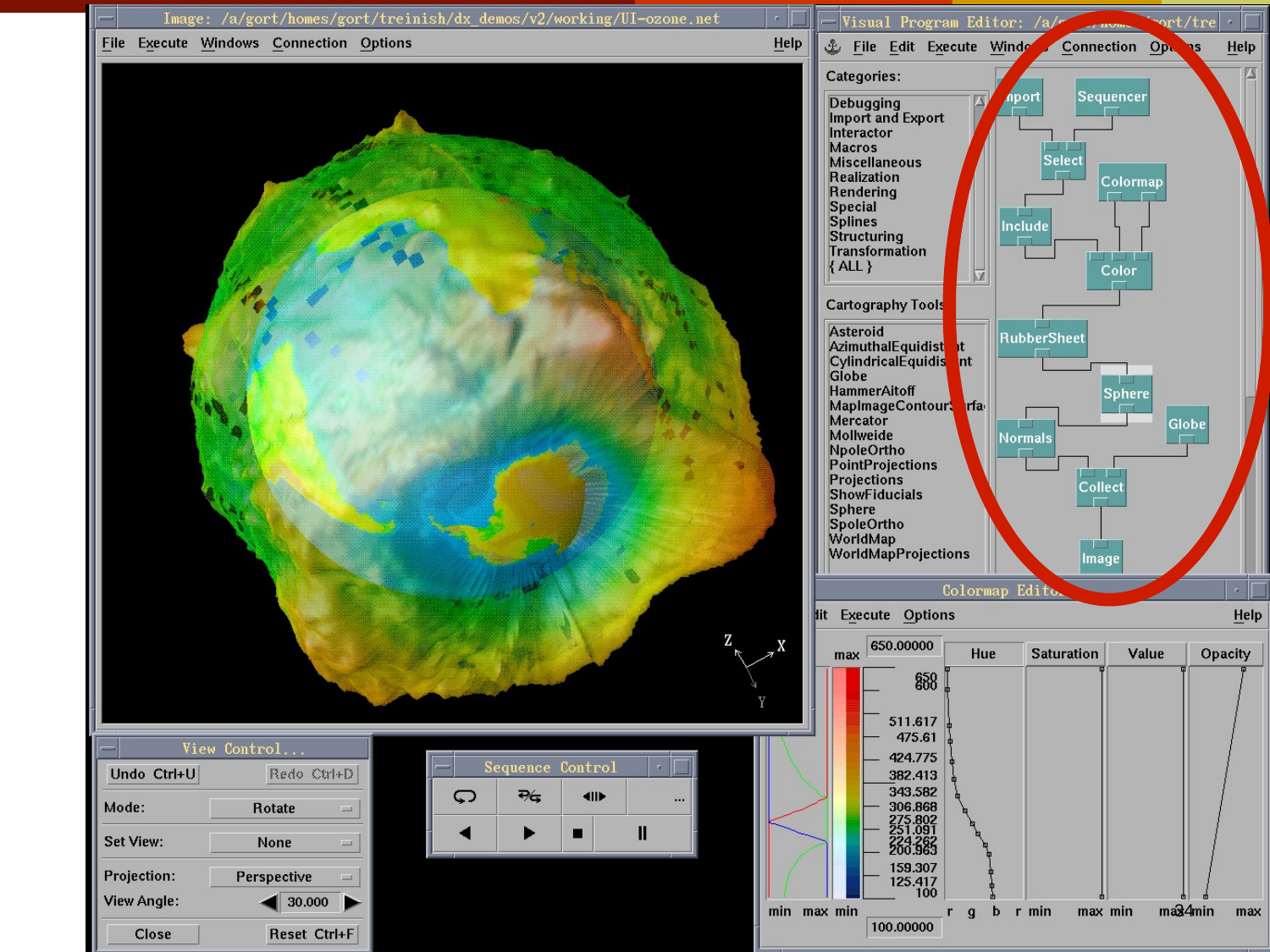

#

34
© 2021 - Brad Myers and others